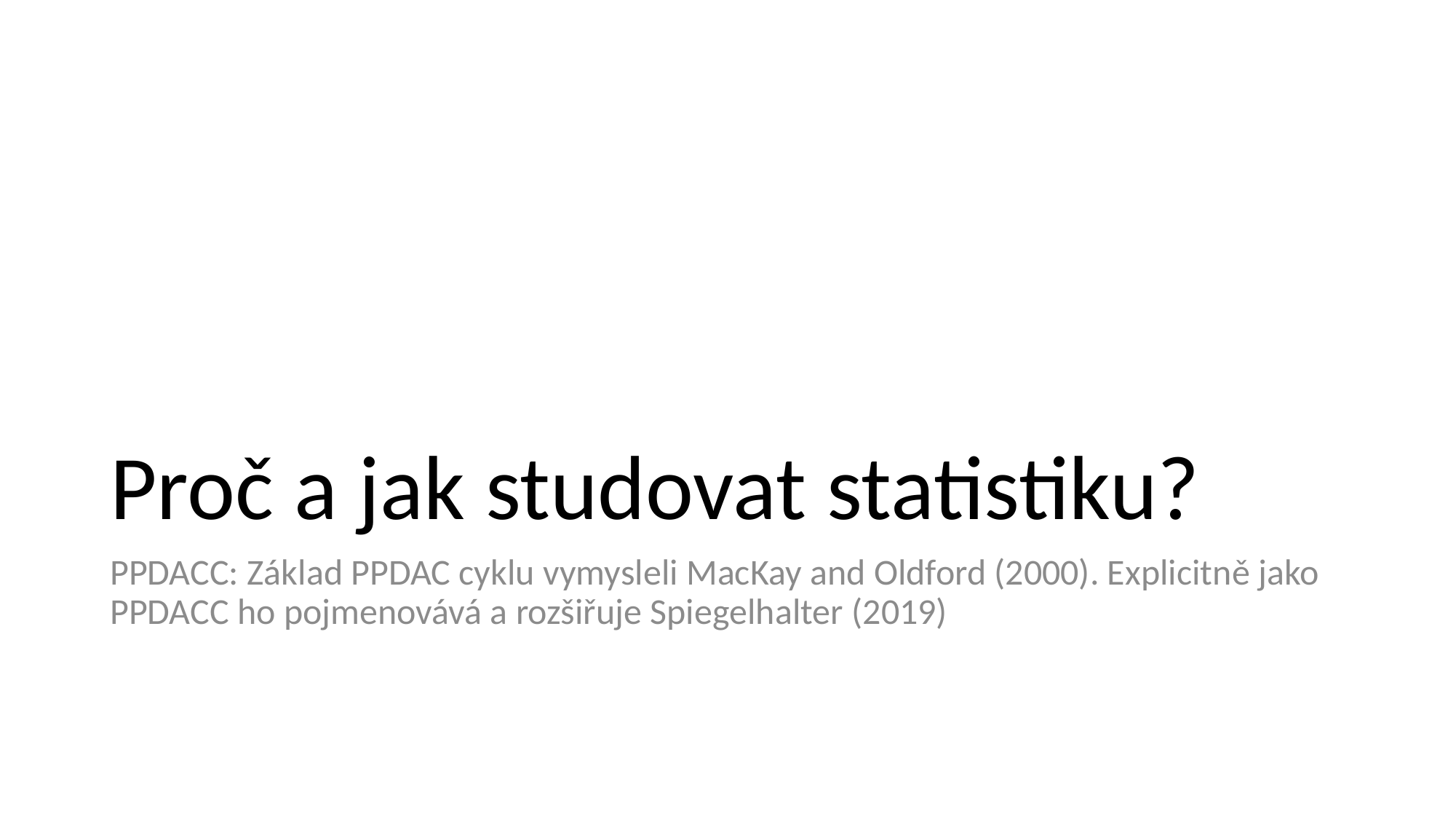

# Proč a jak studovat statistiku?
PPDACC: Základ PPDAC cyklu vymysleli MacKay and Oldford (2000). Explicitně jako PPDACC ho pojmenovává a rozšiřuje Spiegelhalter (2019)